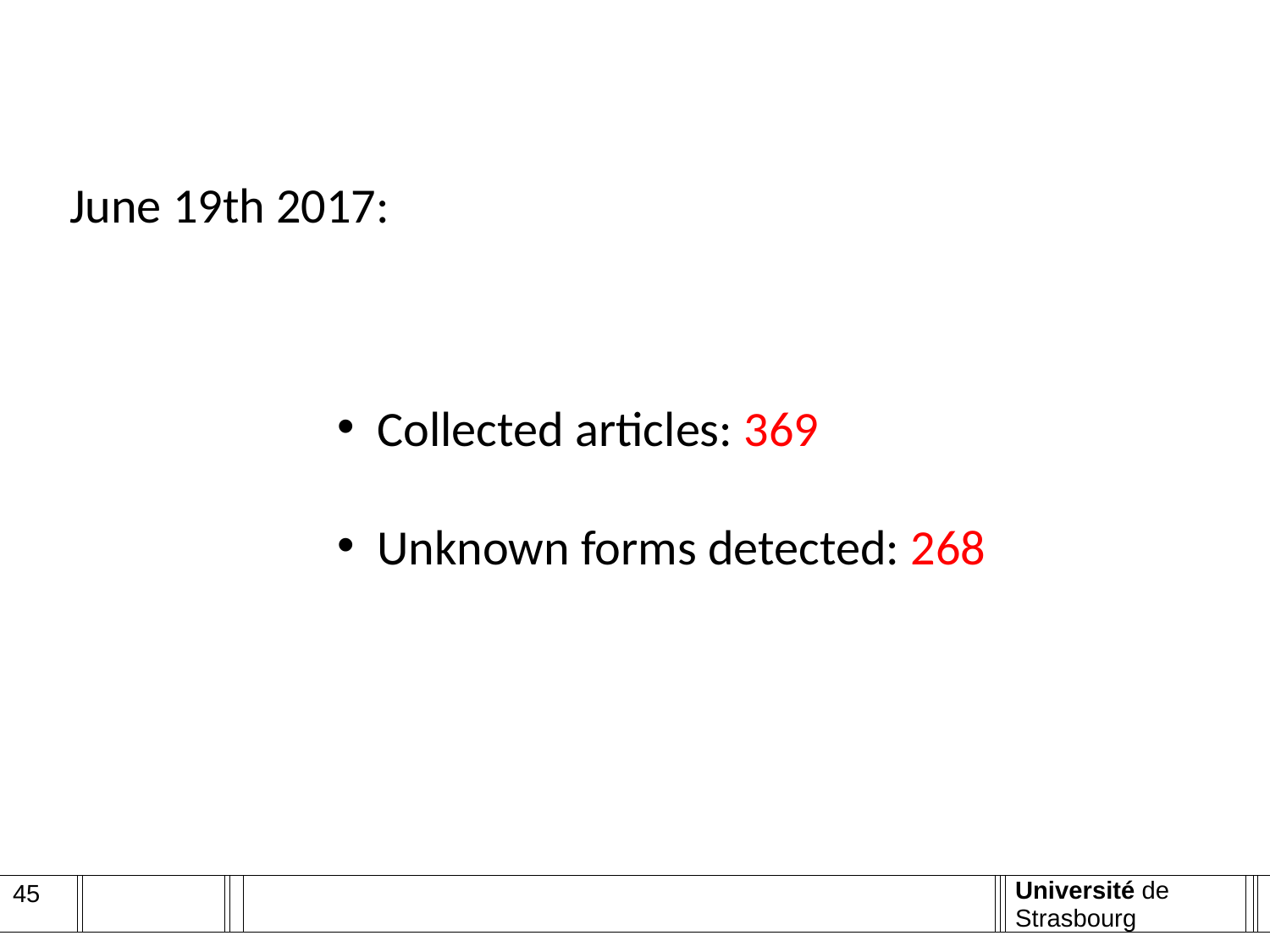

June 19th 2017:

Collected articles: 369

Unknown forms detected: 268
45